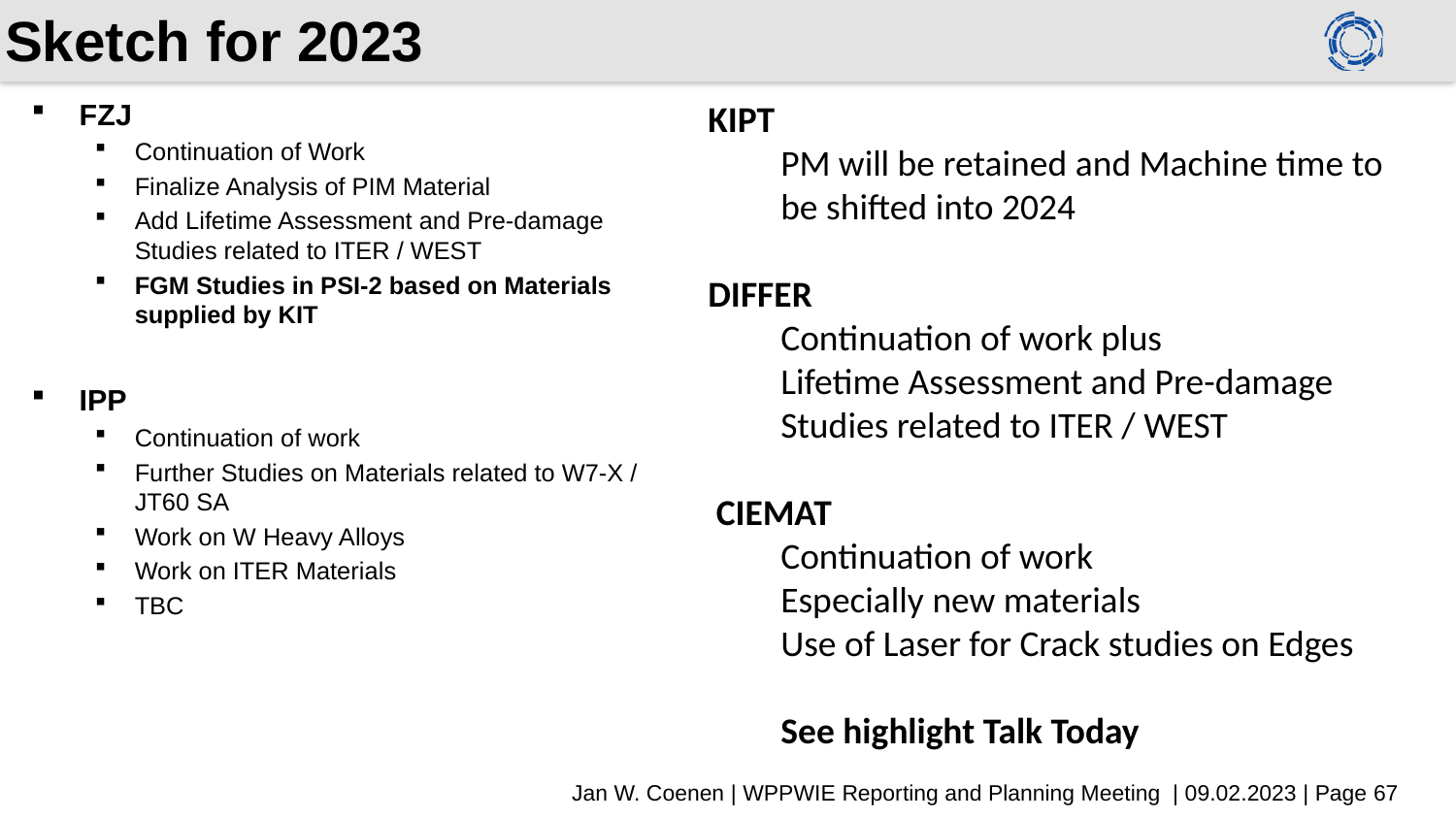

# Sketch for 2023
FZJ
Continuation of Work
Finalize Analysis of PIM Material
Add Lifetime Assessment and Pre-damage Studies related to ITER / WEST
FGM Studies in PSI-2 based on Materials supplied by KIT

IPP
Continuation of work
Further Studies on Materials related to W7-X / JT60 SA
Work on W Heavy Alloys
Work on ITER Materials
TBC

KIPT
PM will be retained and Machine time to be shifted into 2024

DIFFER
Continuation of work plus
Lifetime Assessment and Pre-damage Studies related to ITER / WEST

 CIEMAT
Continuation of work
Especially new materials
Use of Laser for Crack studies on Edges

See highlight Talk Today

Jan W. Coenen | WPPWIE Reporting and Planning Meeting  | 09.02.2023 | Page 67